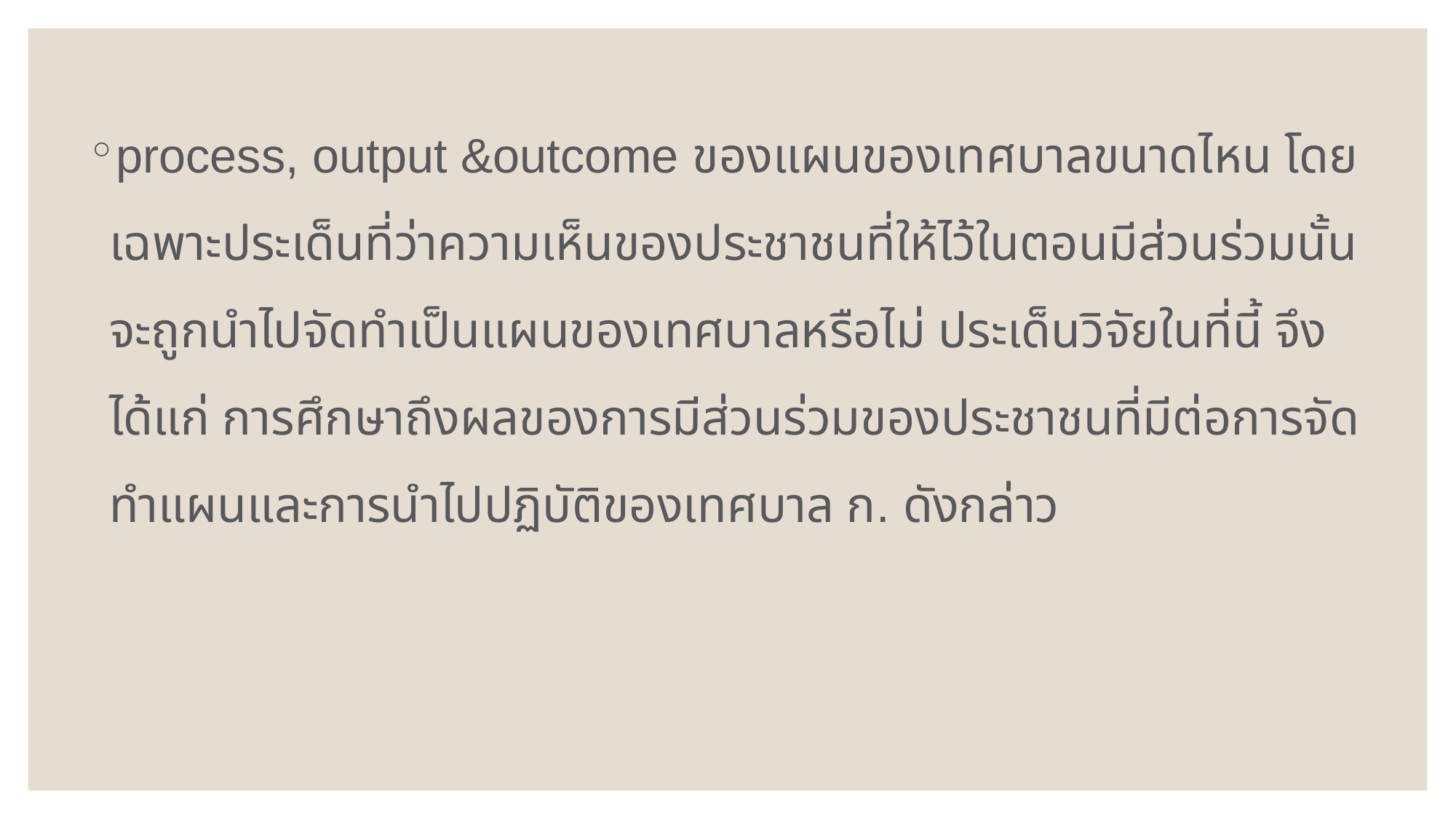

process, output &outcome ของแผนของเทศบาลขนาดไหน โดยเฉพาะประเด็นที่ว่าความเห็นของประชาชนที่ให้ไว้ในตอนมีส่วนร่วมนั้น จะถูกนำไปจัดทำเป็นแผนของเทศบาลหรือไม่ ประเด็นวิจัยในที่นี้ จึงได้แก่ การศึกษาถึงผลของการมีส่วนร่วมของประชาชนที่มีต่อการจัดทำแผนและการนำไปปฏิบัติของเทศบาล ก. ดังกล่าว